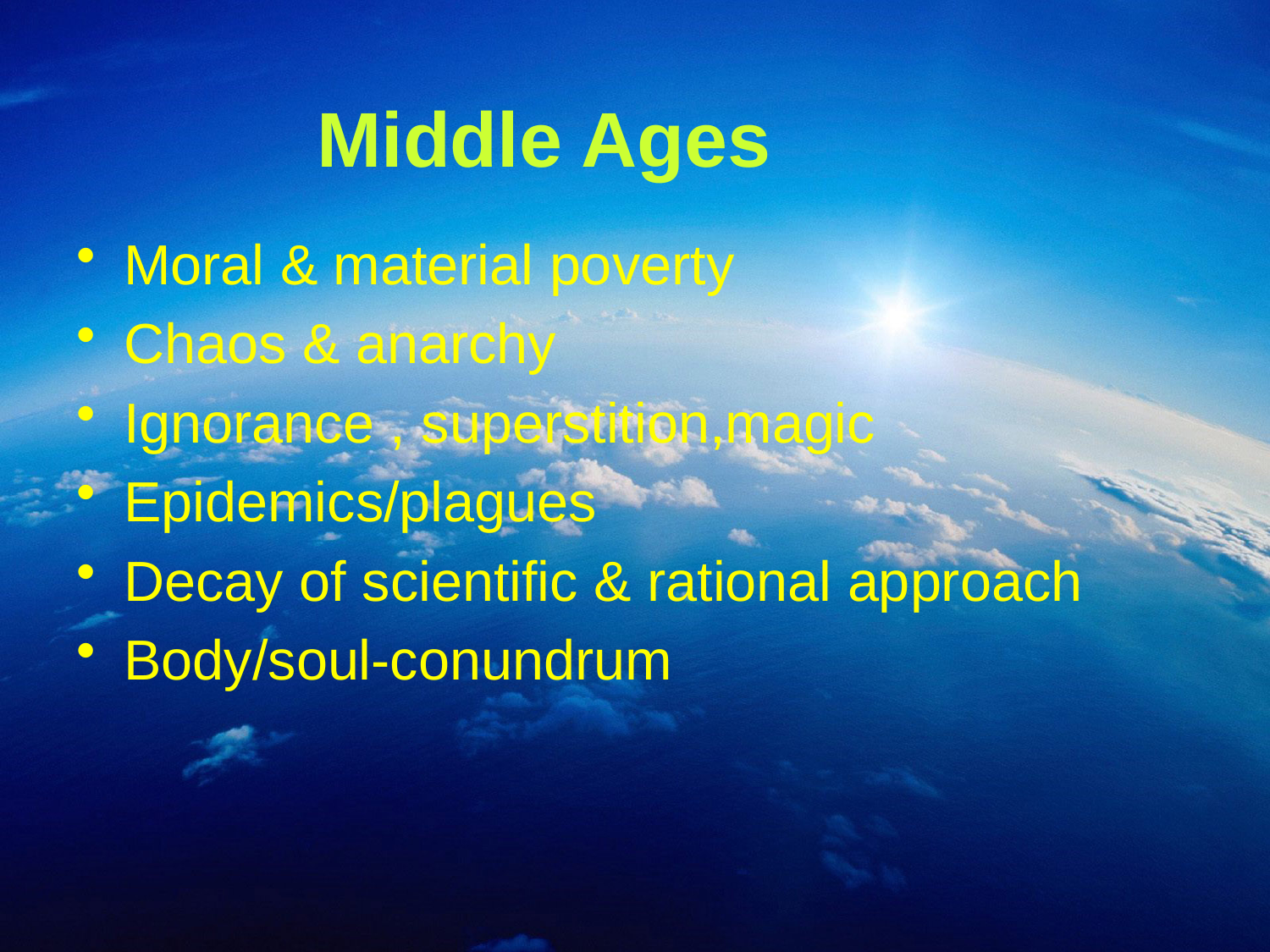

# Middle Ages
Moral & material poverty
Chaos & anarchy
Ignorance , superstition,magic
Epidemics/plagues
Decay of scientific & rational approach
Body/soul-conundrum